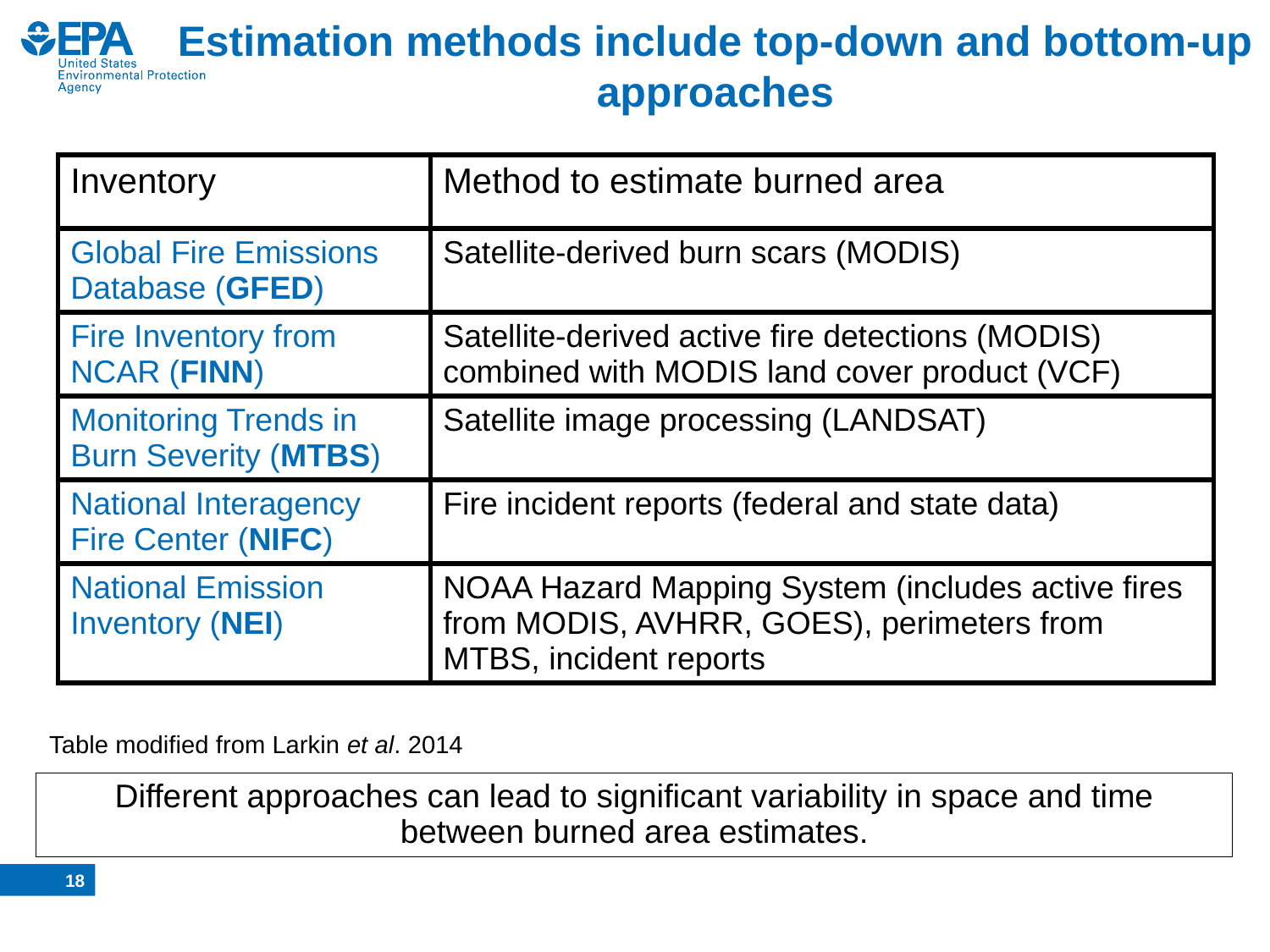

# Estimation methods include top-down and bottom-up approaches
| Inventory | Method to estimate burned area |
| --- | --- |
| Global Fire Emissions Database (GFED) | Satellite-derived burn scars (MODIS) |
| Fire Inventory from NCAR (FINN) | Satellite-derived active fire detections (MODIS) combined with MODIS land cover product (VCF) |
| Monitoring Trends in Burn Severity (MTBS) | Satellite image processing (LANDSAT) |
| National Interagency Fire Center (NIFC) | Fire incident reports (federal and state data) |
| National Emission Inventory (NEI) | NOAA Hazard Mapping System (includes active fires from MODIS, AVHRR, GOES), perimeters from MTBS, incident reports |
Table modified from Larkin et al. 2014
Different approaches can lead to significant variability in space and time between burned area estimates.
18